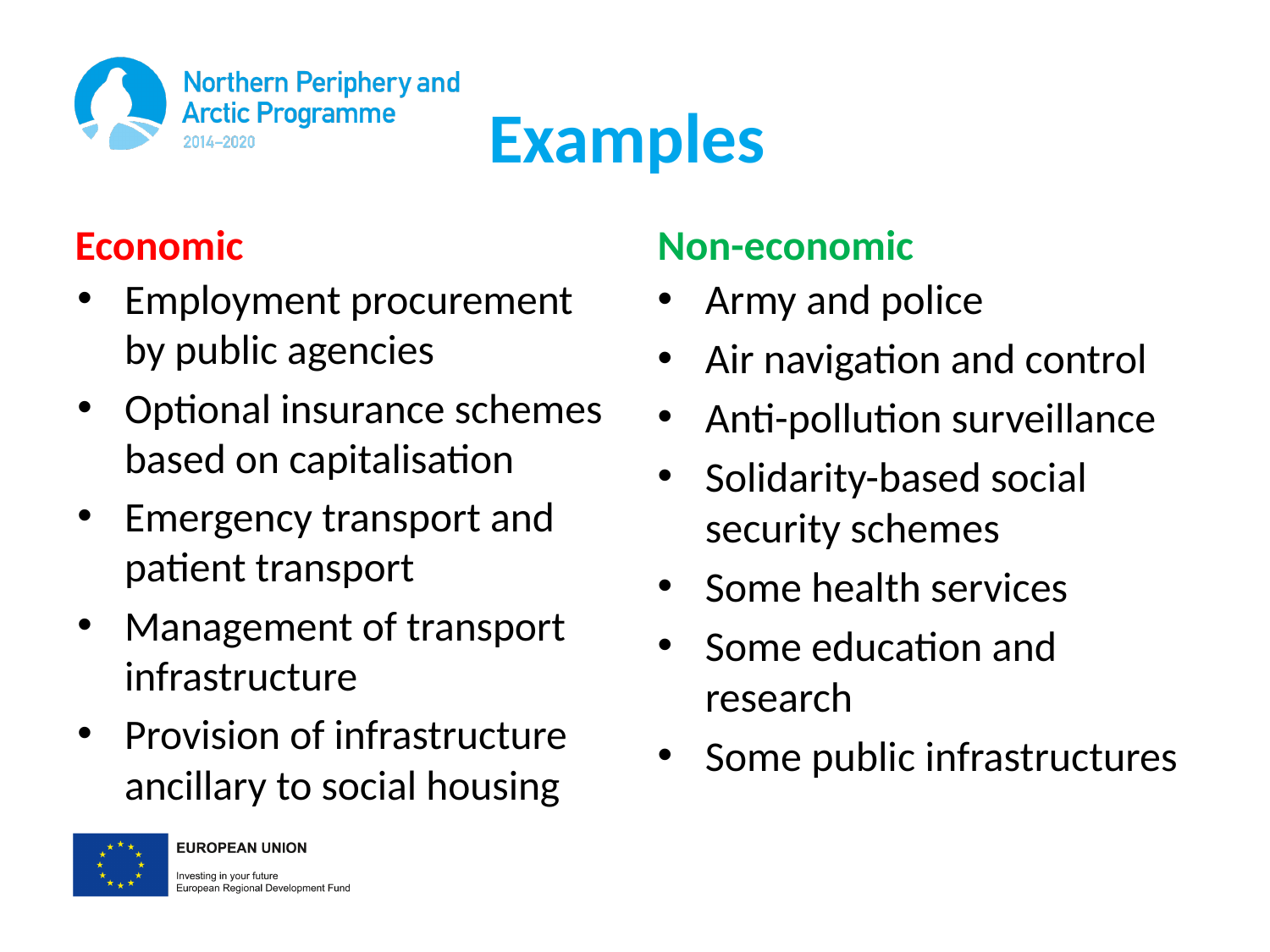

# Examples
Economic
Non-economic
Employment procurement by public agencies
Optional insurance schemes based on capitalisation
Emergency transport and patient transport
Management of transport infrastructure
Provision of infrastructure ancillary to social housing
Army and police
Air navigation and control
Anti-pollution surveillance
Solidarity-based social security schemes
Some health services
Some education and research
Some public infrastructures